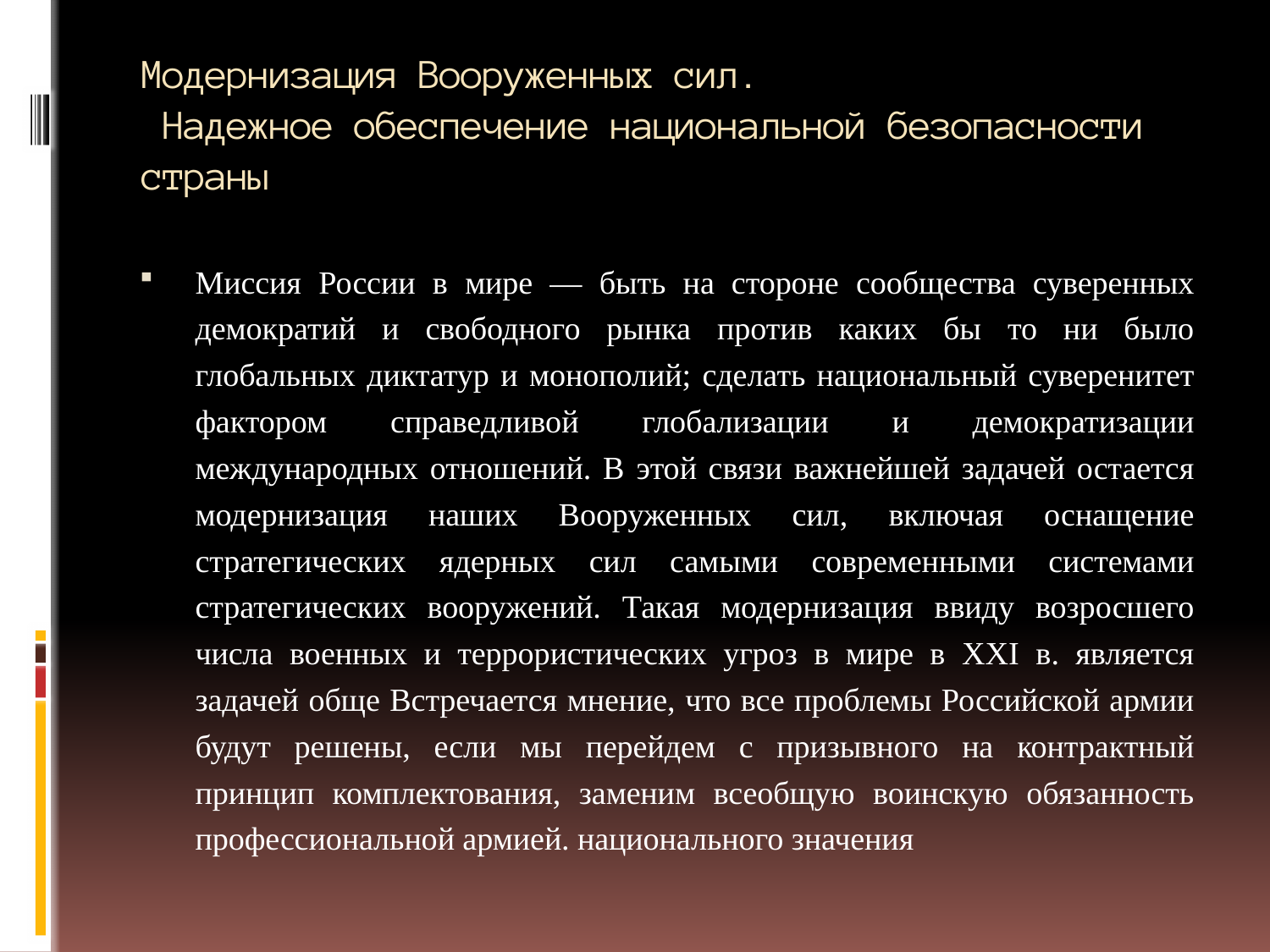

# Модернизация Вооруженных сил. Надежное обеспечение национальной безопасности страны
Миссия России в мире — быть на стороне сообщества суверенных демократий и свободного рынка против каких бы то ни было глобальных диктатур и монополий; сделать национальный суверенитет фактором справедливой глобализации и демократизации международных отношений. В этой связи важнейшей задачей остается модернизация наших Вооруженных сил, включая оснащение стратегических ядерных сил самыми современными системами стратегических вооружений. Такая модернизация ввиду возросшего числа военных и террористических угроз в мире в XXI в. является задачей обще Встречается мнение, что все проблемы Российской армии будут решены, если мы перейдем с призывного на контрактный принцип комплектования, заменим всеобщую воинскую обязанность профессиональной армией. национального значения